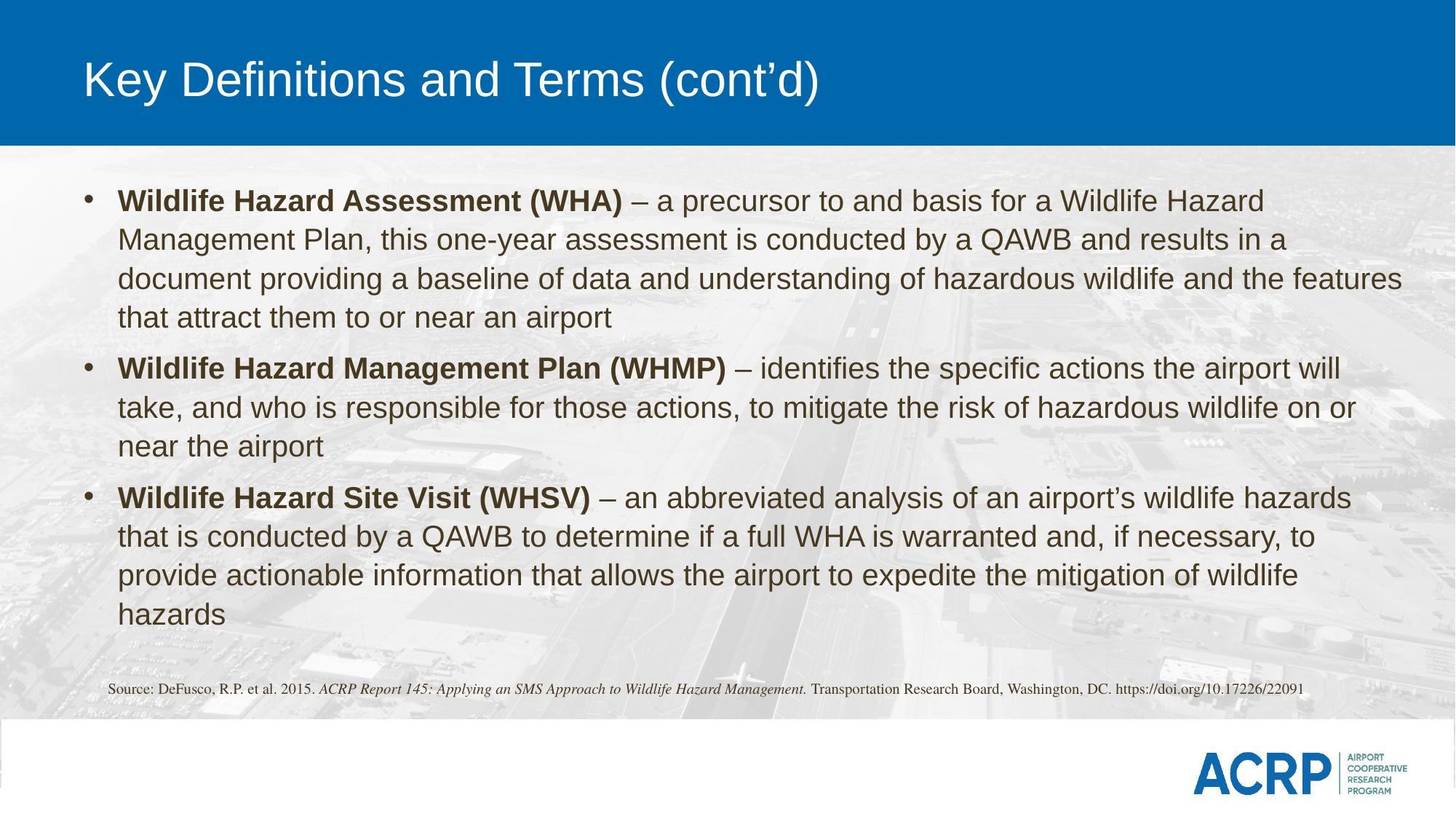

# Key Definitions and Terms (cont’d)
Wildlife Hazard Assessment (WHA) – a precursor to and basis for a Wildlife Hazard Management Plan, this one-year assessment is conducted by a QAWB and results in a document providing a baseline of data and understanding of hazardous wildlife and the features that attract them to or near an airport
Wildlife Hazard Management Plan (WHMP) – identifies the specific actions the airport will take, and who is responsible for those actions, to mitigate the risk of hazardous wildlife on or near the airport
Wildlife Hazard Site Visit (WHSV) – an abbreviated analysis of an airport’s wildlife hazards that is conducted by a QAWB to determine if a full WHA is warranted and, if necessary, to provide actionable information that allows the airport to expedite the mitigation of wildlife hazards

Source: DeFusco, R.P. et al. 2015. ACRP Report 145: Applying an SMS Approach to Wildlife Hazard Management. Transportation Research Board, Washington, DC. https://doi.org/10.17226/22091